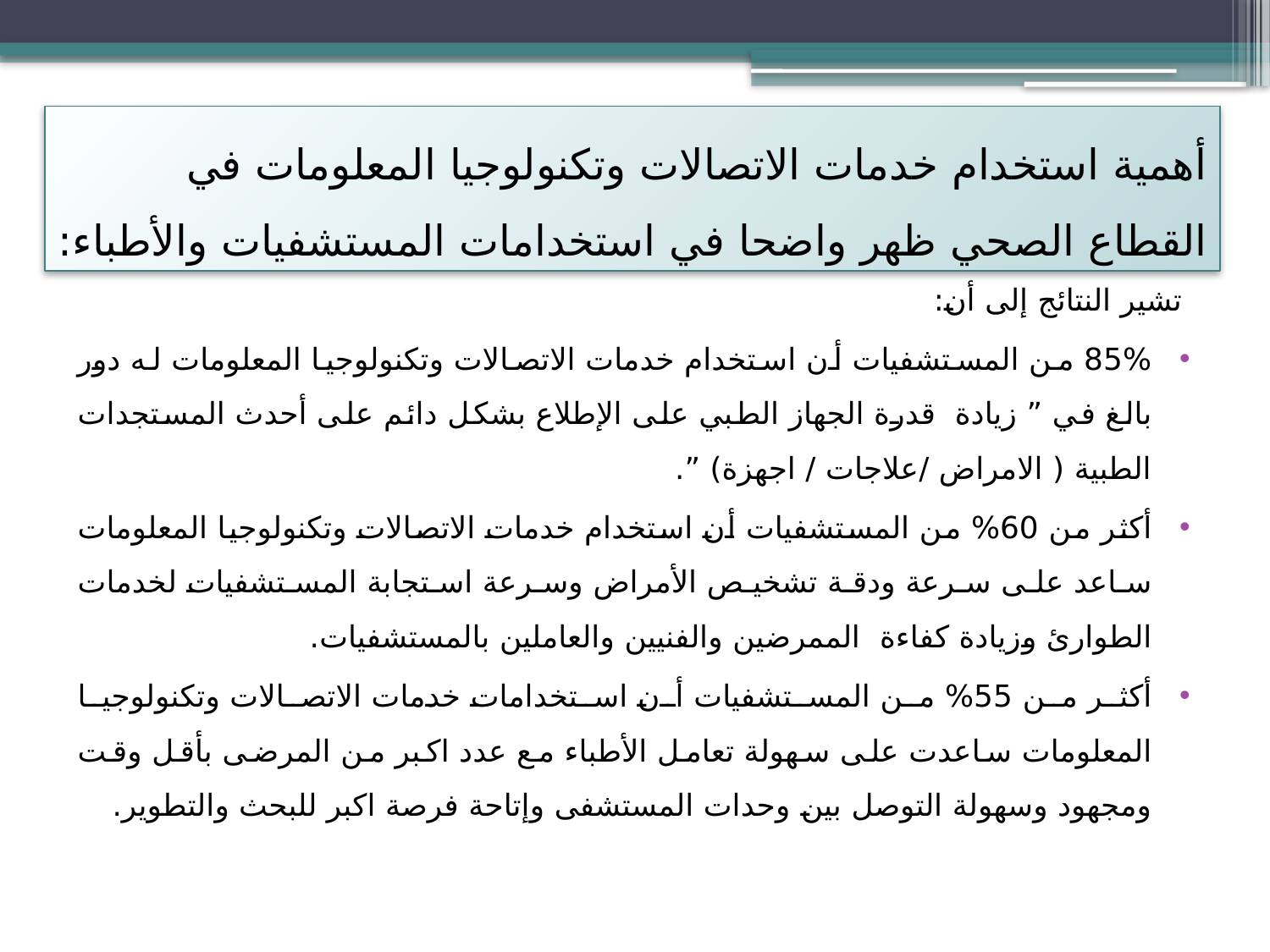

أهمية استخدام خدمات الاتصالات وتكنولوجيا المعلومات في القطاع الصحي ظهر واضحا في استخدامات المستشفيات والأطباء:
تشير النتائج إلى أن:
85% من المستشفيات أن استخدام خدمات الاتصالات وتكنولوجيا المعلومات له دور بالغ في ” زيادة  قدرة الجهاز الطبي على الإطلاع بشكل دائم على أحدث المستجدات الطبية ( الامراض /علاجات / اجهزة) ”.
أكثر من 60% من المستشفيات أن استخدام خدمات الاتصالات وتكنولوجيا المعلومات ساعد على سرعة ودقة تشخيص الأمراض وسرعة استجابة المستشفيات لخدمات الطوارئ وزيادة كفاءة  الممرضين والفنيين والعاملين بالمستشفيات.
أكثر من 55% من المستشفيات أن استخدامات خدمات الاتصالات وتكنولوجيا المعلومات ساعدت على سهولة تعامل الأطباء مع عدد اكبر من المرضى بأقل وقت ومجهود وسهولة التوصل بين وحدات المستشفى وإتاحة فرصة اكبر للبحث والتطوير.